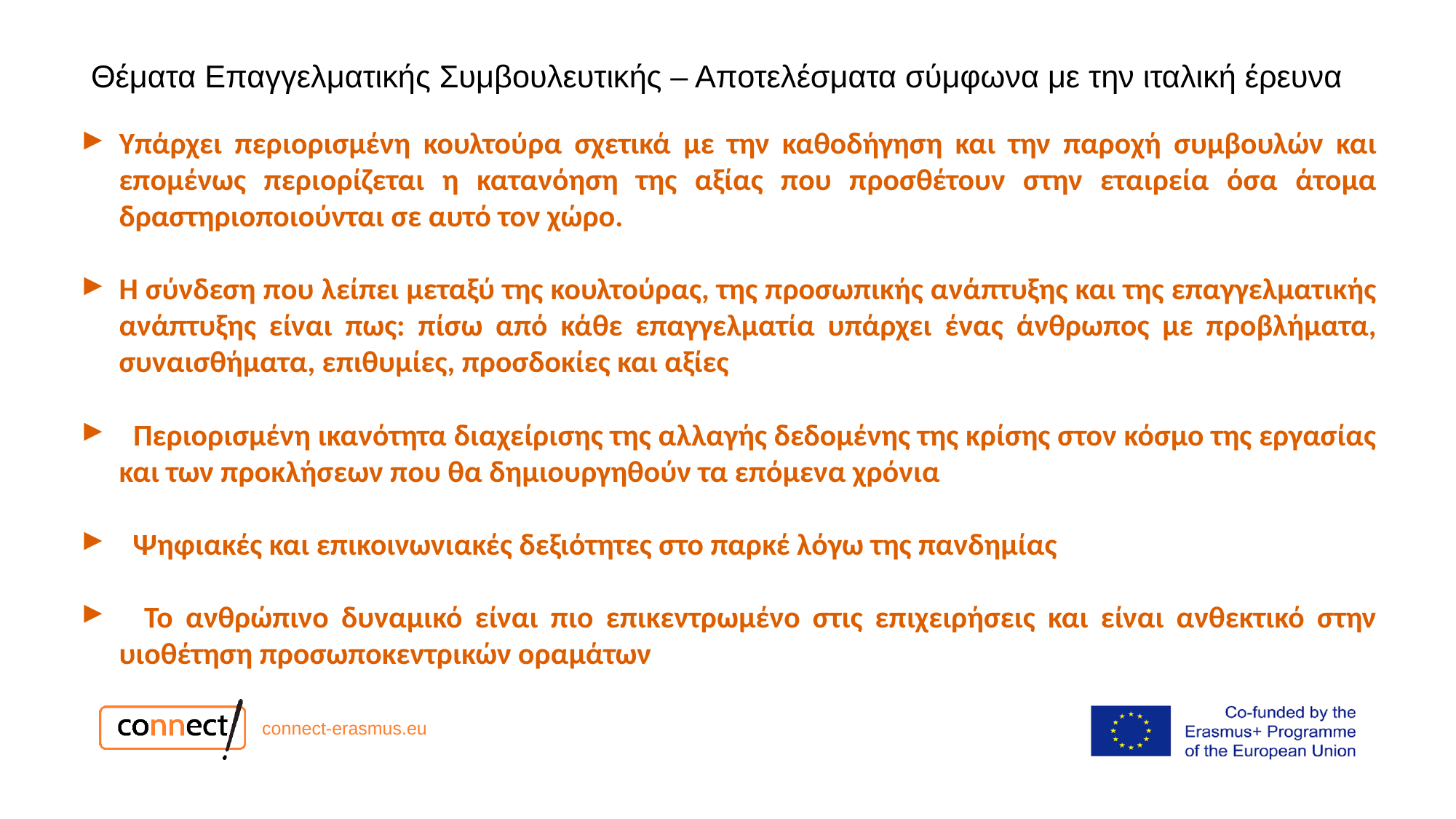

# Θέματα Επαγγελματικής Συμβουλευτικής – Αποτελέσματα σύμφωνα με την ιταλική έρευνα
Υπάρχει περιορισμένη κουλτούρα σχετικά με την καθοδήγηση και την παροχή συμβουλών και επομένως περιορίζεται η κατανόηση της αξίας που προσθέτουν στην εταιρεία όσα άτομα δραστηριοποιούνται σε αυτό τον χώρο.

Η σύνδεση που λείπει μεταξύ της κουλτούρας, της προσωπικής ανάπτυξης και της επαγγελματικής ανάπτυξης είναι πως: πίσω από κάθε επαγγελματία υπάρχει ένας άνθρωπος με προβλήματα, συναισθήματα, επιθυμίες, προσδοκίες και αξίες

  Περιορισμένη ικανότητα διαχείρισης της αλλαγής δεδομένης της κρίσης στον κόσμο της εργασίας και των προκλήσεων που θα δημιουργηθούν τα επόμενα χρόνια

  Ψηφιακές και επικοινωνιακές δεξιότητες στο παρκέ λόγω της πανδημίας

  Το ανθρώπινο δυναμικό είναι πιο επικεντρωμένο στις επιχειρήσεις και είναι ανθεκτικό στην υιοθέτηση προσωποκεντρικών οραμάτων
connect-erasmus.eu